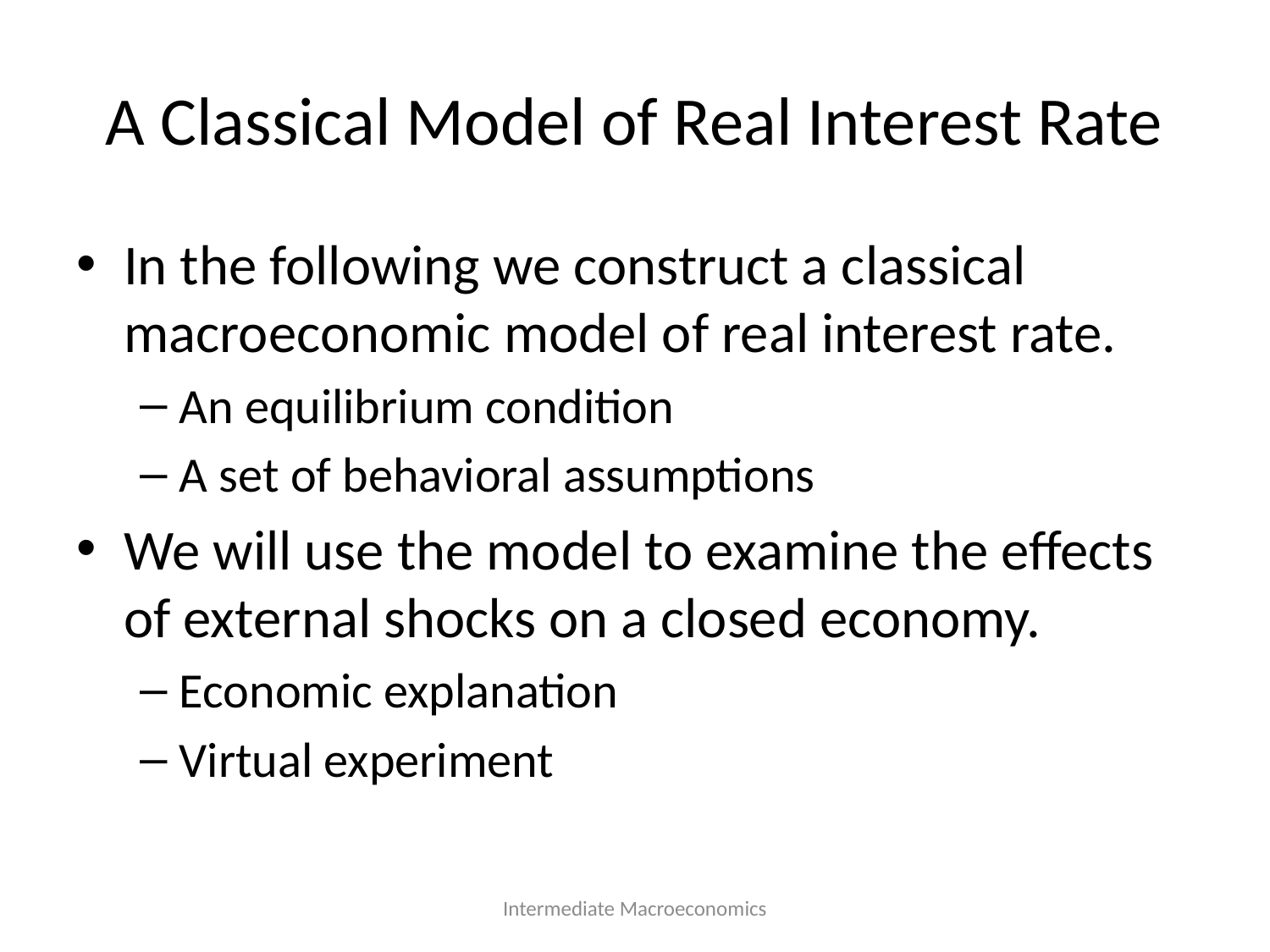

# A Classical Model of Real Interest Rate
In the following we construct a classical macroeconomic model of real interest rate.
An equilibrium condition
A set of behavioral assumptions
We will use the model to examine the effects of external shocks on a closed economy.
Economic explanation
Virtual experiment
Intermediate Macroeconomics